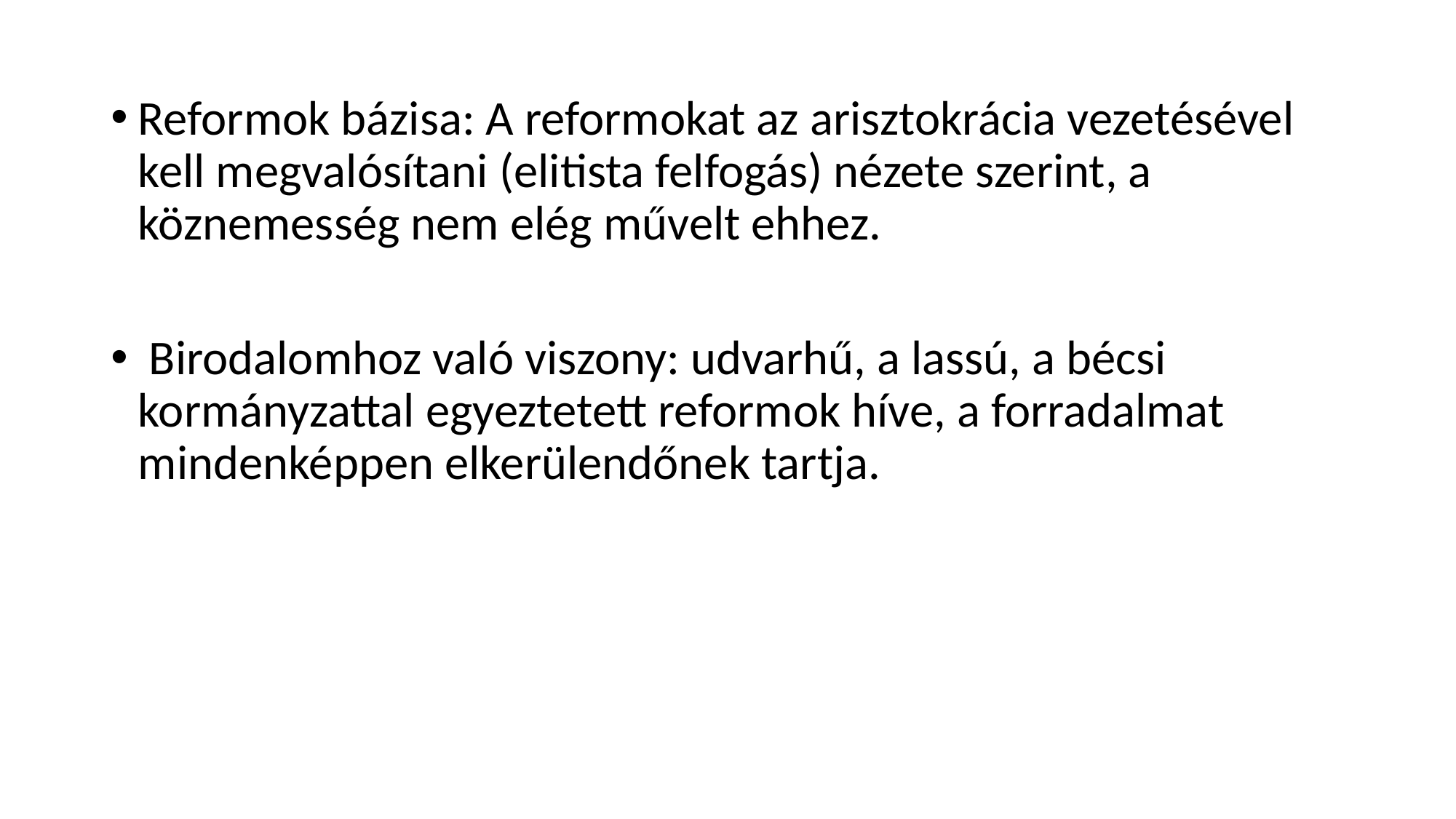

Reformok bázisa: A reformokat az arisztokrácia vezetésével kell megvalósítani (elitista felfogás) nézete szerint, a köznemesség nem elég művelt ehhez.

 Birodalomhoz való viszony: udvarhű, a lassú, a bécsi kormányzattal egyeztetett reformok híve, a forradalmat mindenképpen elkerülendőnek tartja.